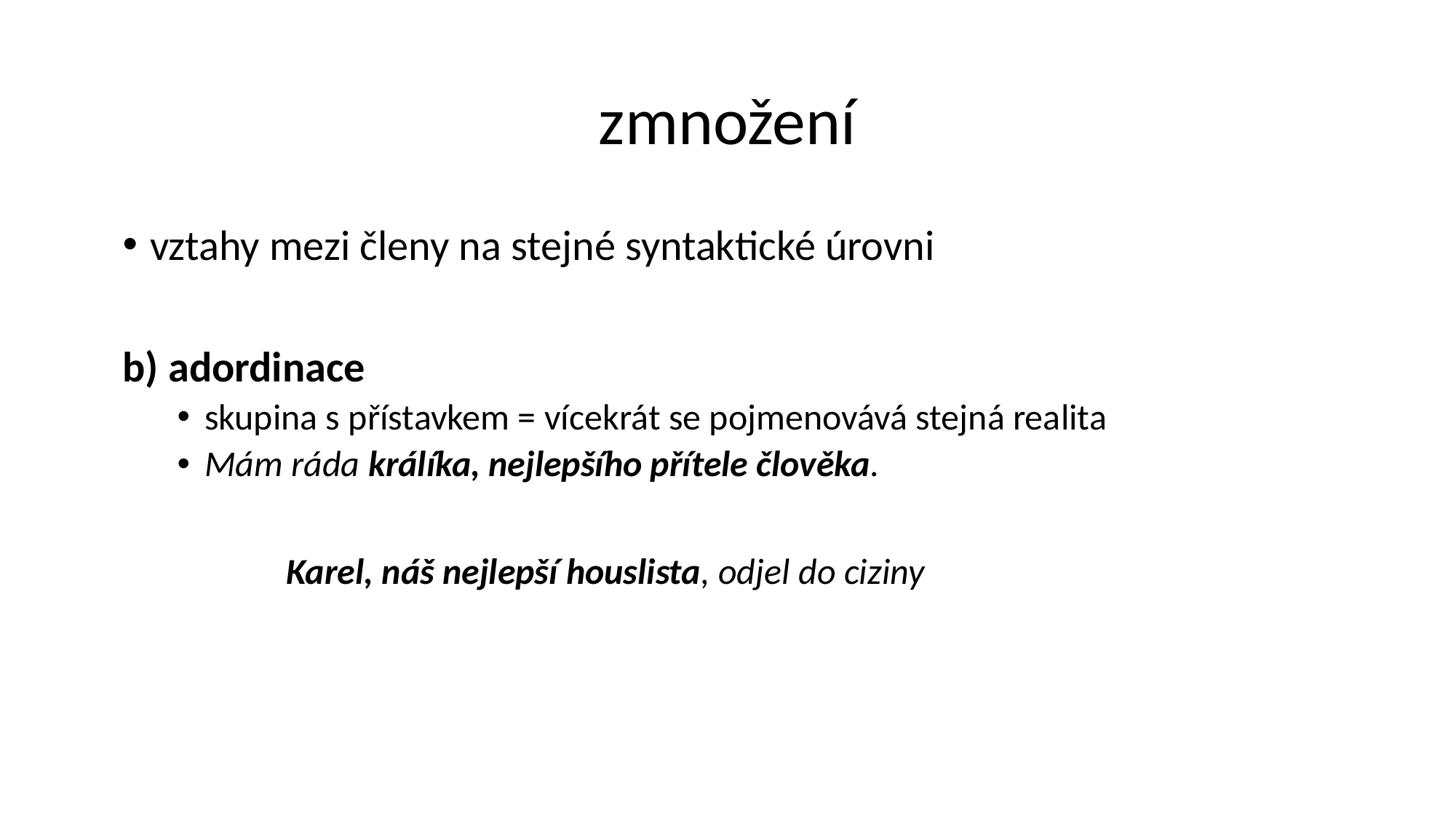

# zmnožení
vztahy mezi členy na stejné syntaktické úrovni

b) adordinace
skupina s přístavkem = vícekrát se pojmenovává stejná realita
Mám ráda králíka, nejlepšího přítele člověka.

	Karel, náš nejlepší houslista, odjel do ciziny